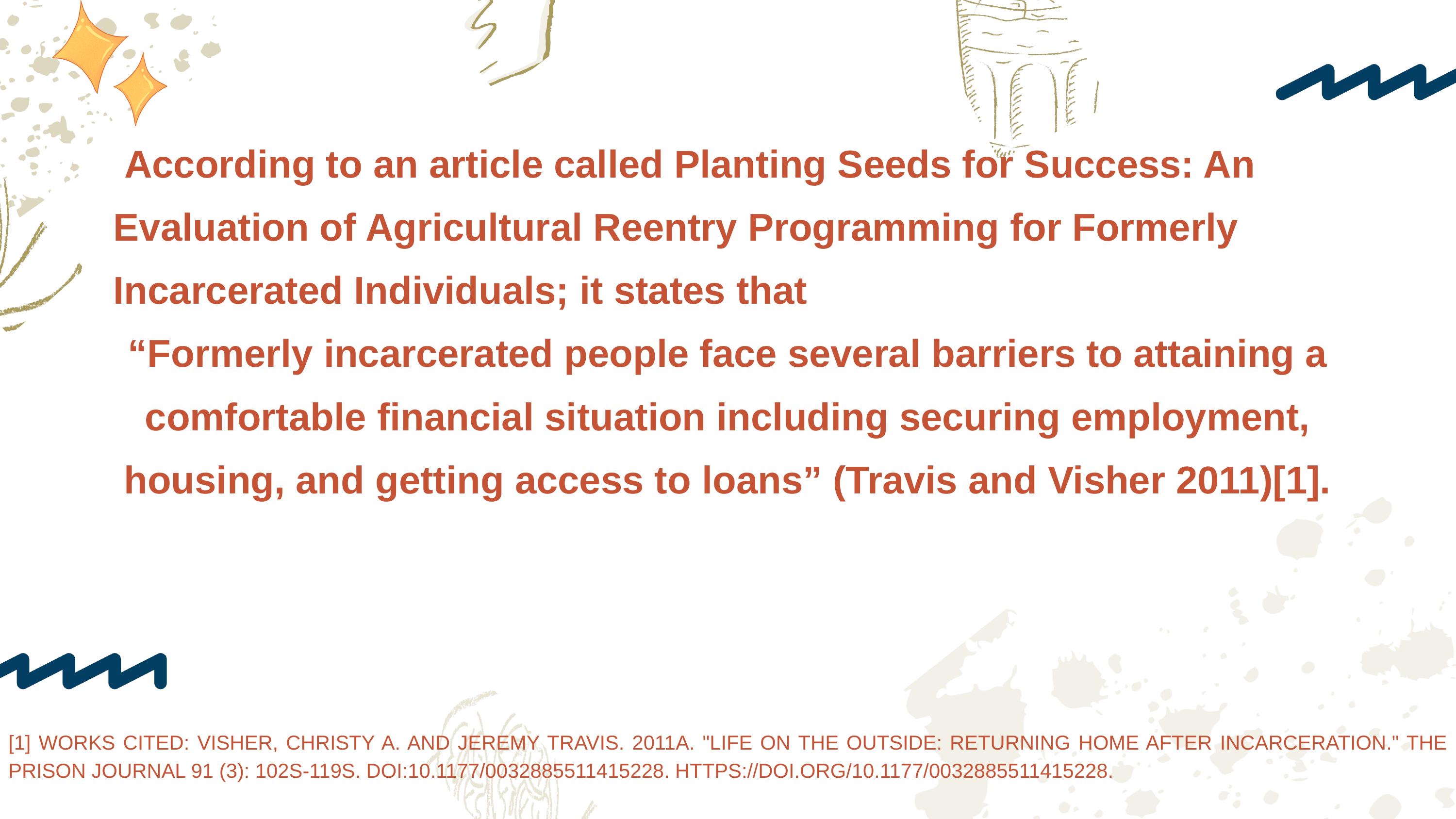

According to an article called Planting Seeds for Success: An Evaluation of Agricultural Reentry Programming for Formerly Incarcerated Individuals; it states that
“Formerly incarcerated people face several barriers to attaining a comfortable financial situation including securing employment, housing, and getting access to loans” (Travis and Visher 2011)[1].

[1] WORKS CITED: VISHER, CHRISTY A. AND JEREMY TRAVIS. 2011A. "LIFE ON THE OUTSIDE: RETURNING HOME AFTER INCARCERATION." THE PRISON JOURNAL 91 (3): 102S-119S. DOI:10.1177/0032885511415228. HTTPS://DOI.ORG/10.1177/0032885511415228.